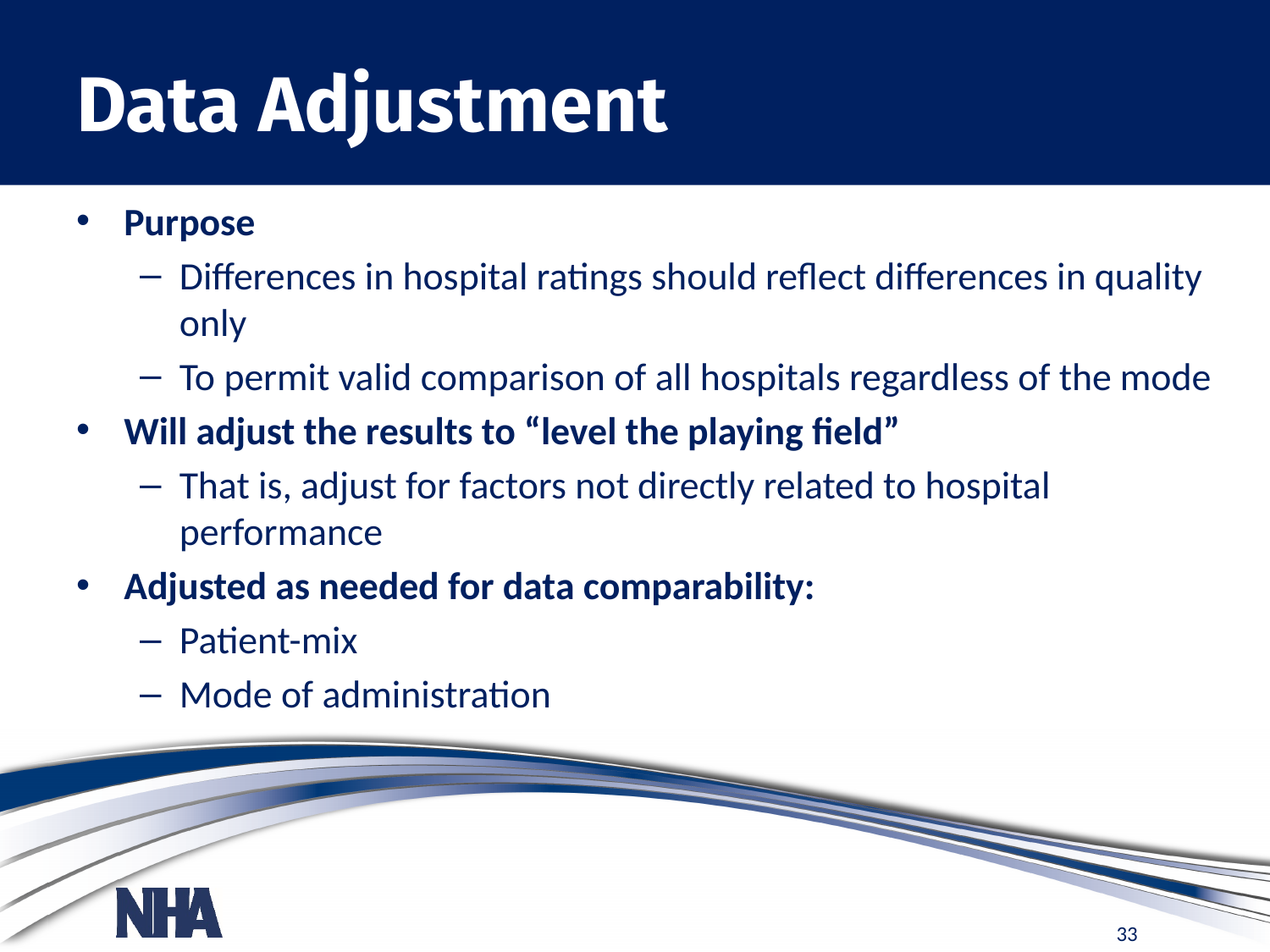

# Data Adjustment
Purpose
Differences in hospital ratings should reflect differences in quality only
To permit valid comparison of all hospitals regardless of the mode
Will adjust the results to “level the playing field”
That is, adjust for factors not directly related to hospital performance
Adjusted as needed for data comparability:
Patient-mix
Mode of administration